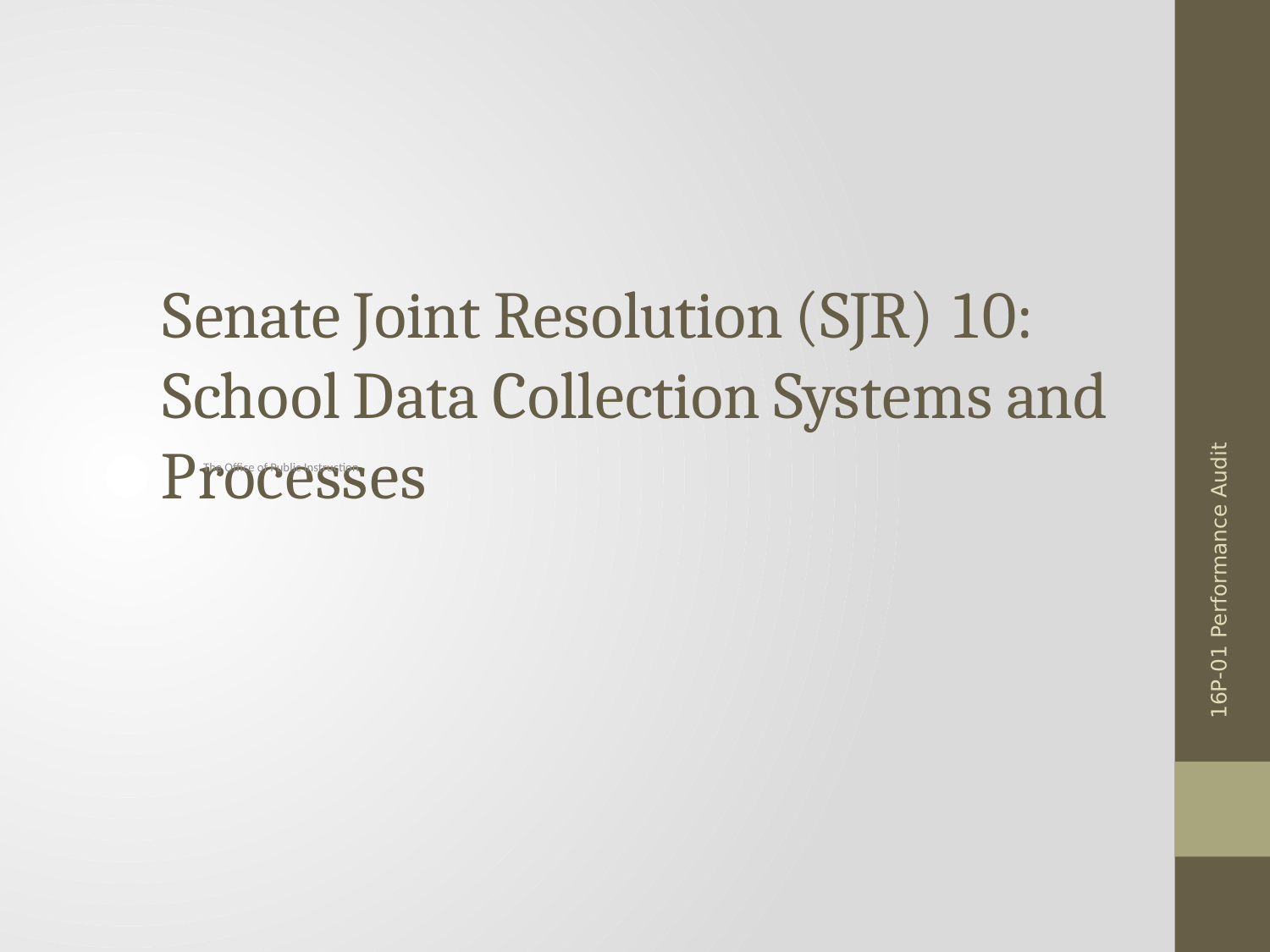

# Senate Joint Resolution (SJR) 10: School Data Collection Systems and Processes

The Office of Public Instruction
16P-01 Performance Audit